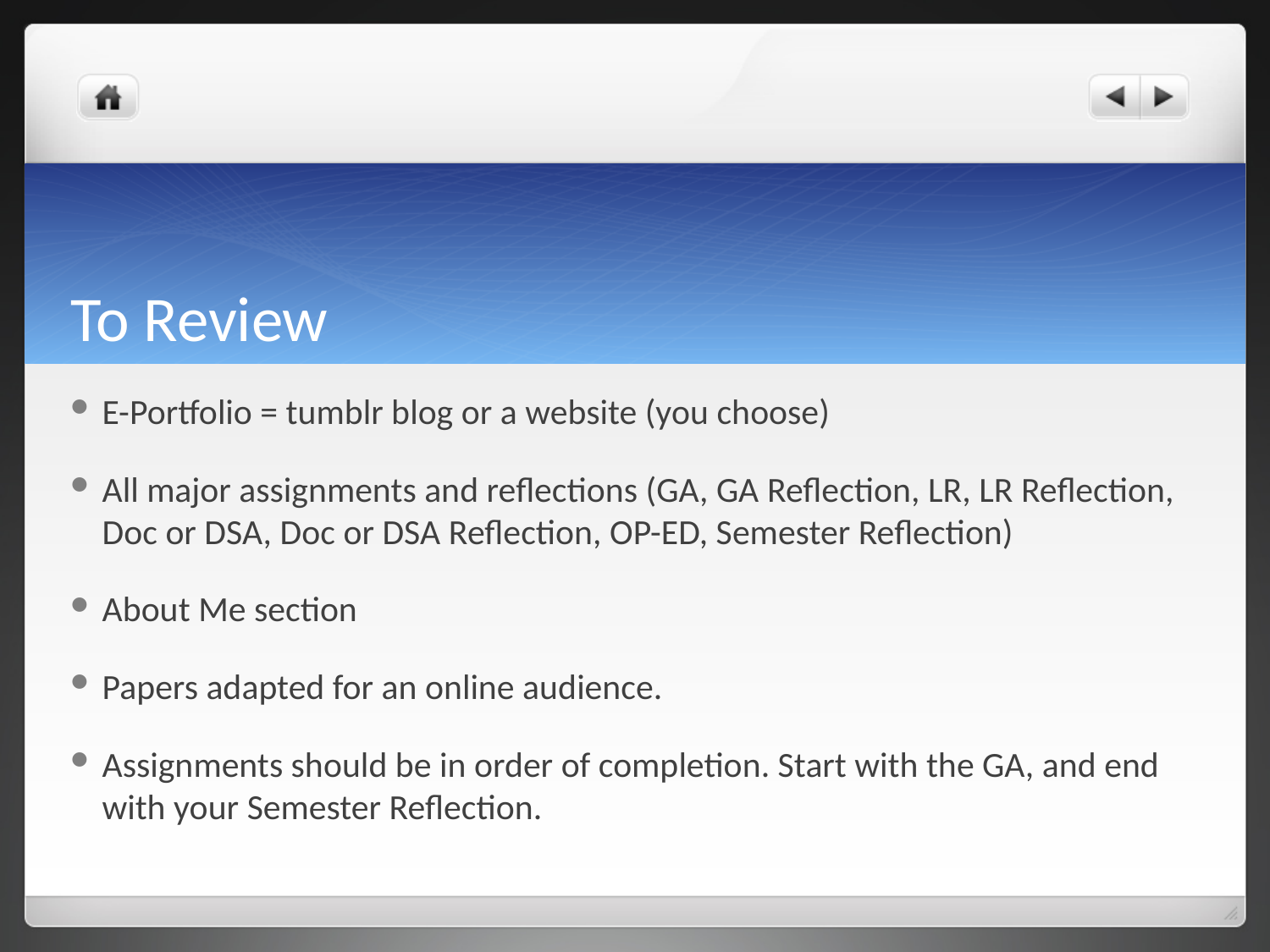

# To Review
E-Portfolio = tumblr blog or a website (you choose)
All major assignments and reflections (GA, GA Reflection, LR, LR Reflection, Doc or DSA, Doc or DSA Reflection, OP-ED, Semester Reflection)
About Me section
Papers adapted for an online audience.
Assignments should be in order of completion. Start with the GA, and end with your Semester Reflection.